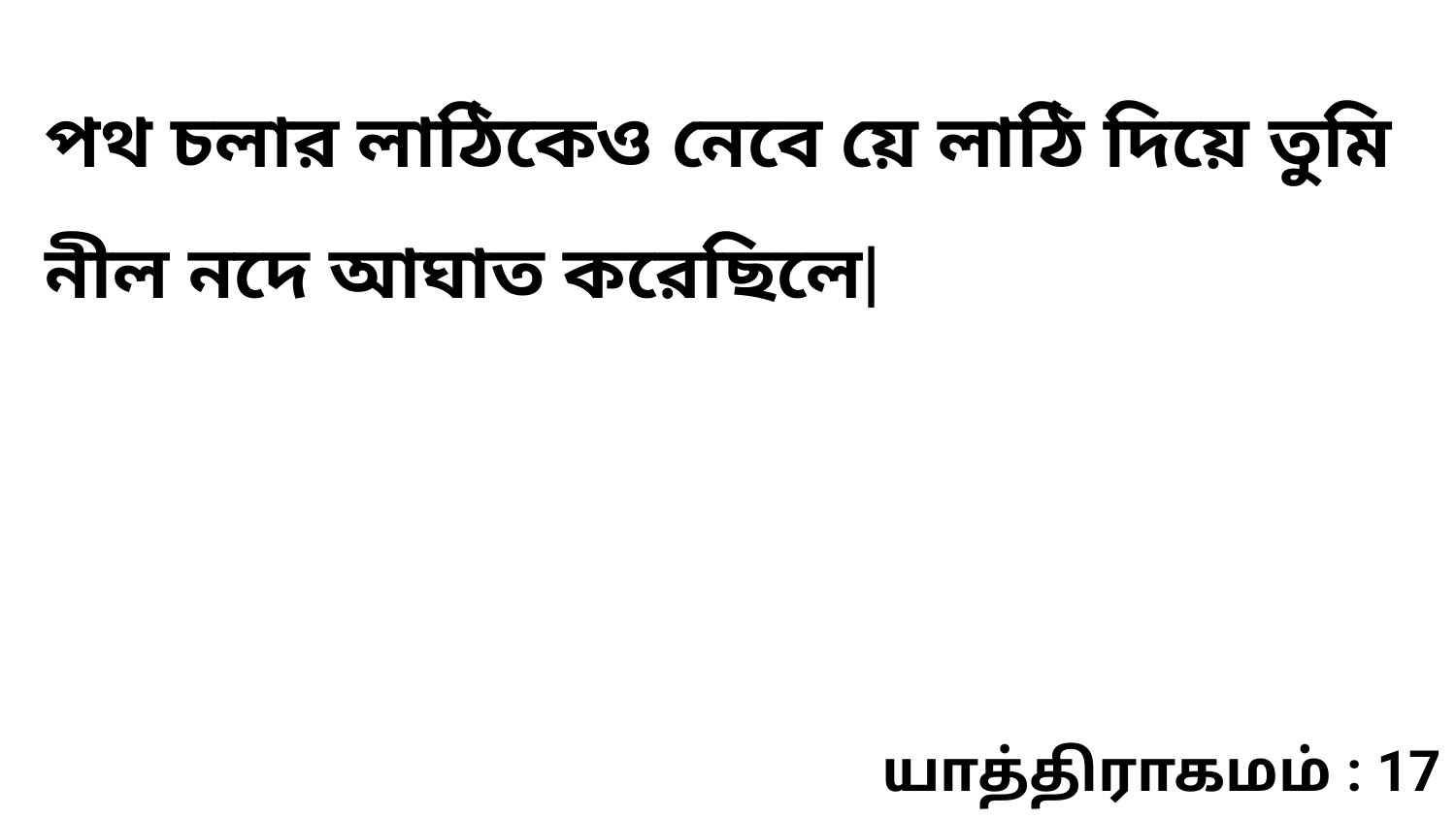

পথ চলার লাঠিকেও নেবে য়ে লাঠি দিয়ে তুমি নীল নদে আঘাত করেছিলে|
யாத்திராகமம் : 17